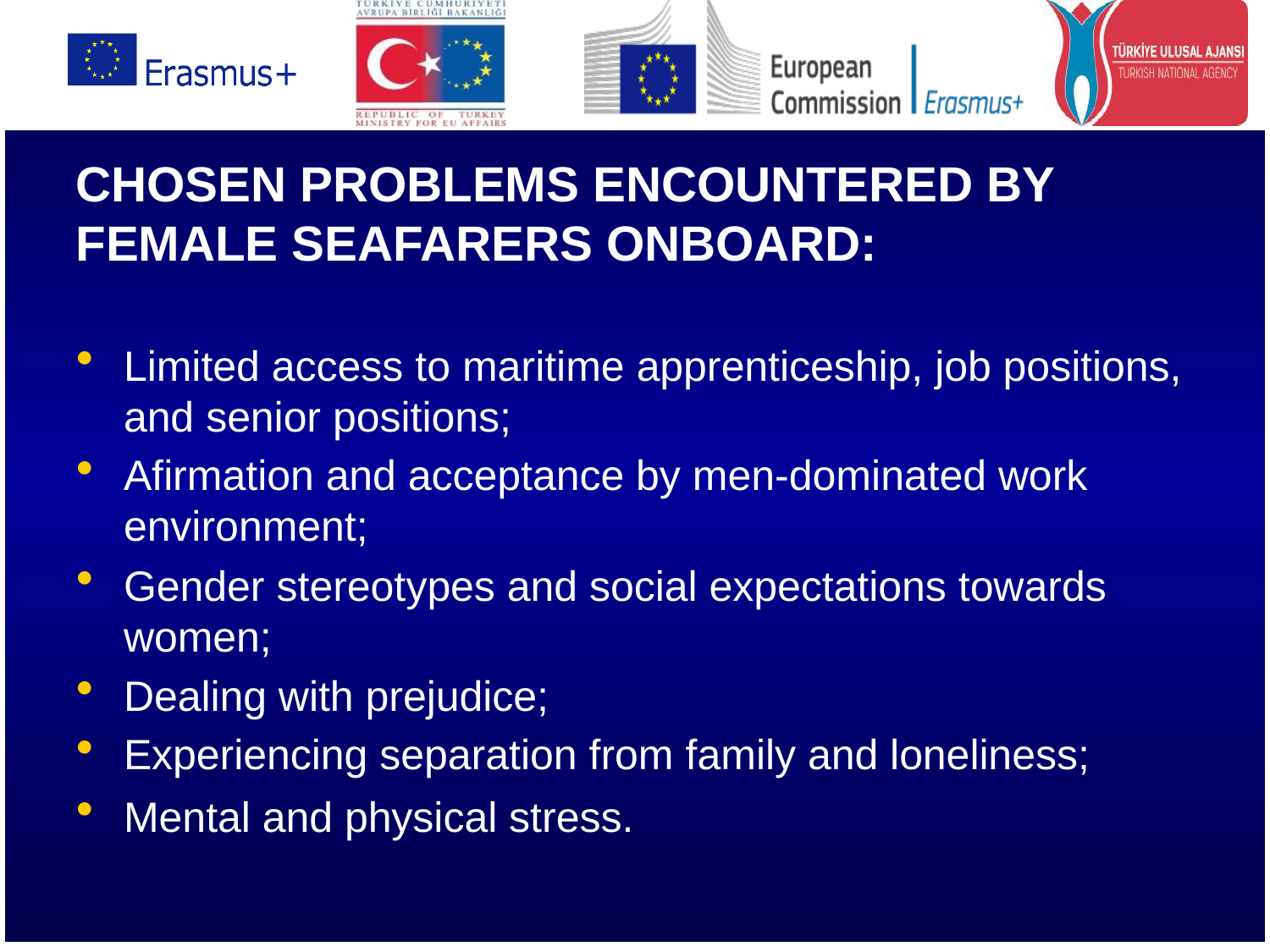

CHOSEN PROBLEMS ENCOUNTERED BY FEMALE SEAFARERS ONBOARD:

Limited access to maritime apprenticeship, job positions, and senior positions;
Afirmation and acceptance by men-dominated work environment;
Gender stereotypes and social expectations towards women;
Dealing with prejudice;
Experiencing separation from family and loneliness;
Mental and physical stress.